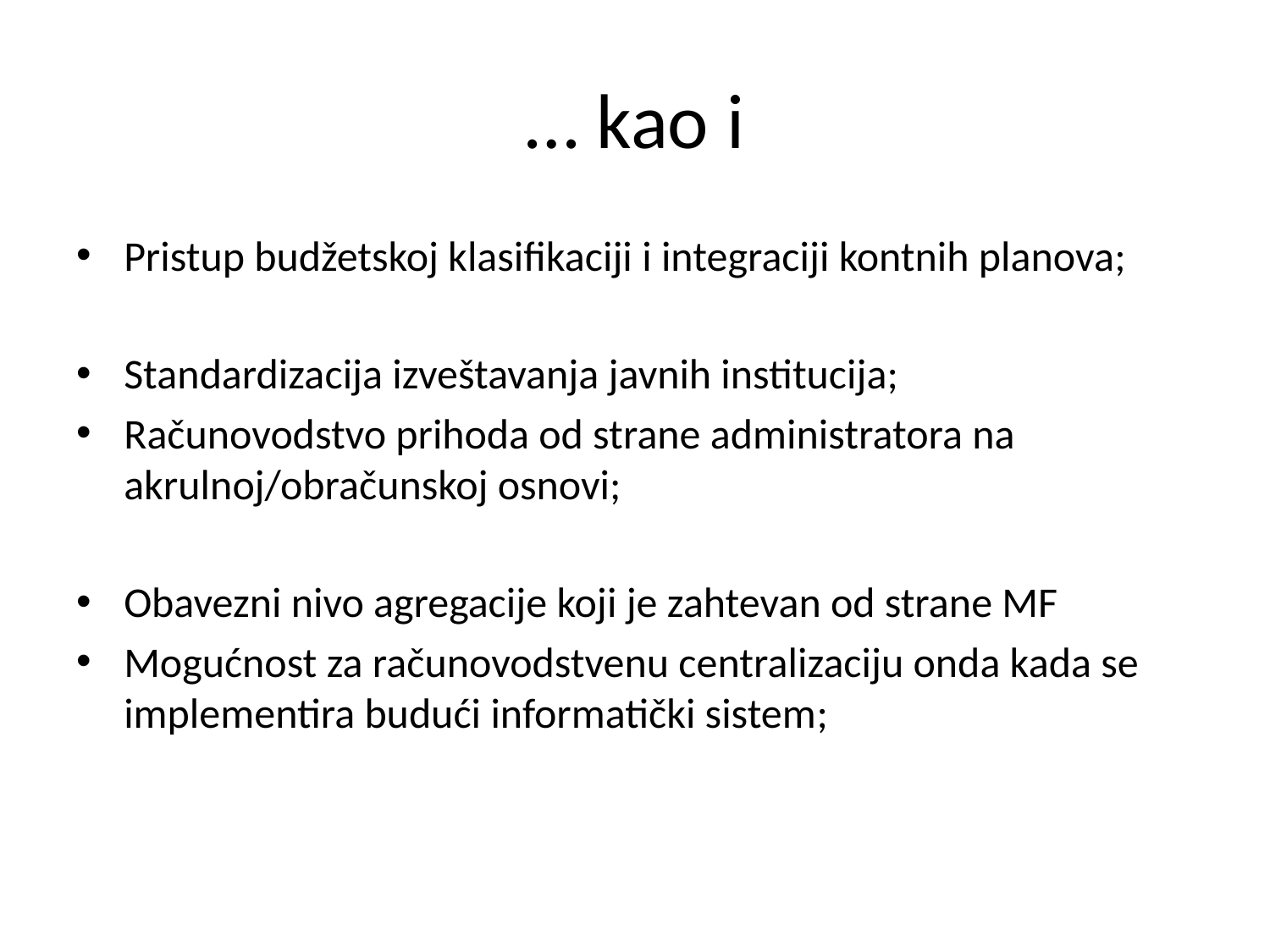

# … kao i
Pristup budžetskoj klasifikaciji i integraciji kontnih planova;

Standardizacija izveštavanja javnih institucija;
Računovodstvo prihoda od strane administratora na akrulnoj/obračunskoj osnovi;

Obavezni nivo agregacije koji je zahtevan od strane MF
Mogućnost za računovodstvenu centralizaciju onda kada se implementira budući informatički sistem;